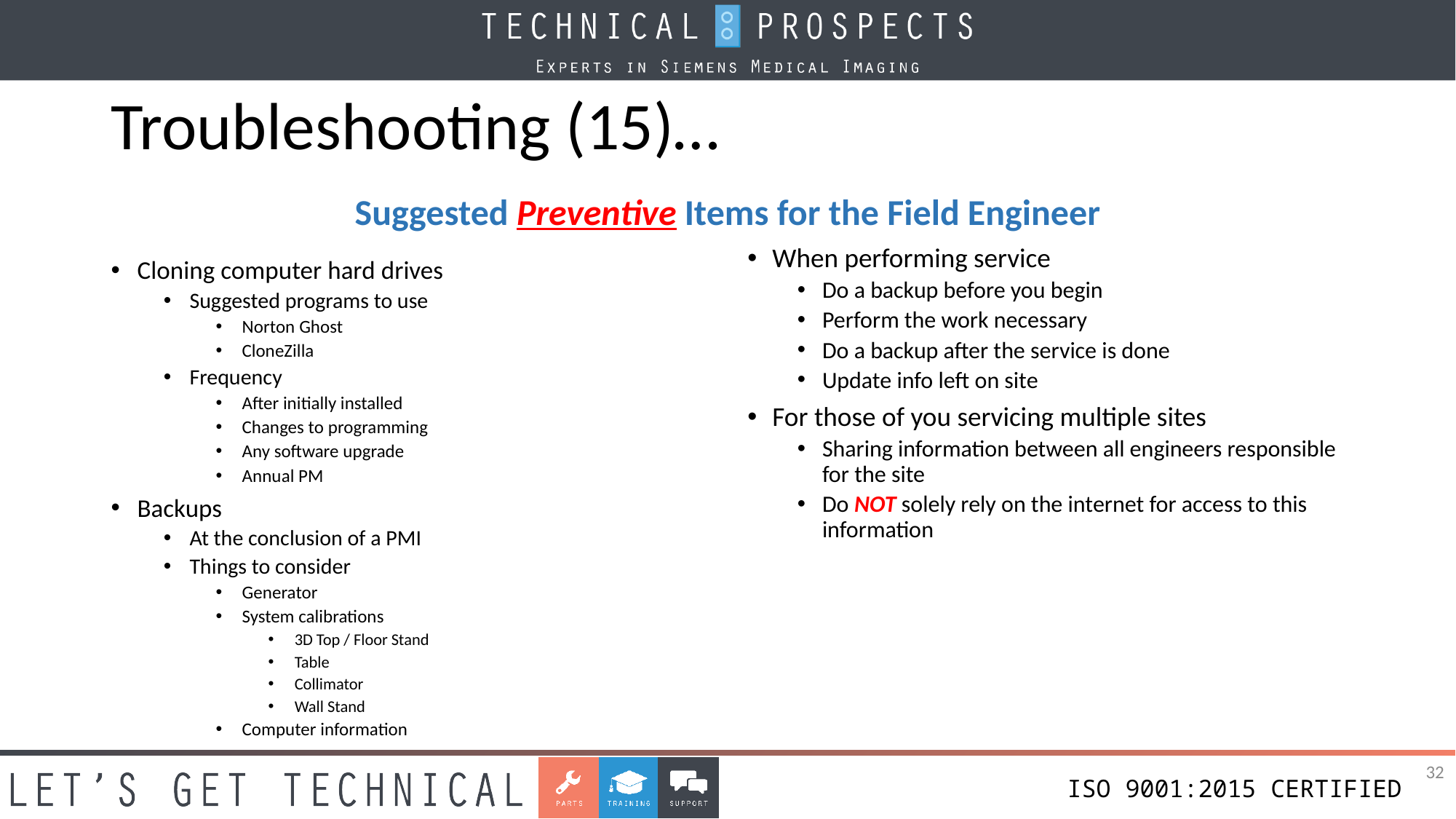

# Troubleshooting (15)…
Suggested Preventive Items for the Field Engineer
When performing service
Do a backup before you begin
Perform the work necessary
Do a backup after the service is done
Update info left on site
For those of you servicing multiple sites
Sharing information between all engineers responsible for the site
Do NOT solely rely on the internet for access to this information
Cloning computer hard drives
Suggested programs to use
Norton Ghost
CloneZilla
Frequency
After initially installed
Changes to programming
Any software upgrade
Annual PM
Backups
At the conclusion of a PMI
Things to consider
Generator
System calibrations
3D Top / Floor Stand
Table
Collimator
Wall Stand
Computer information
32